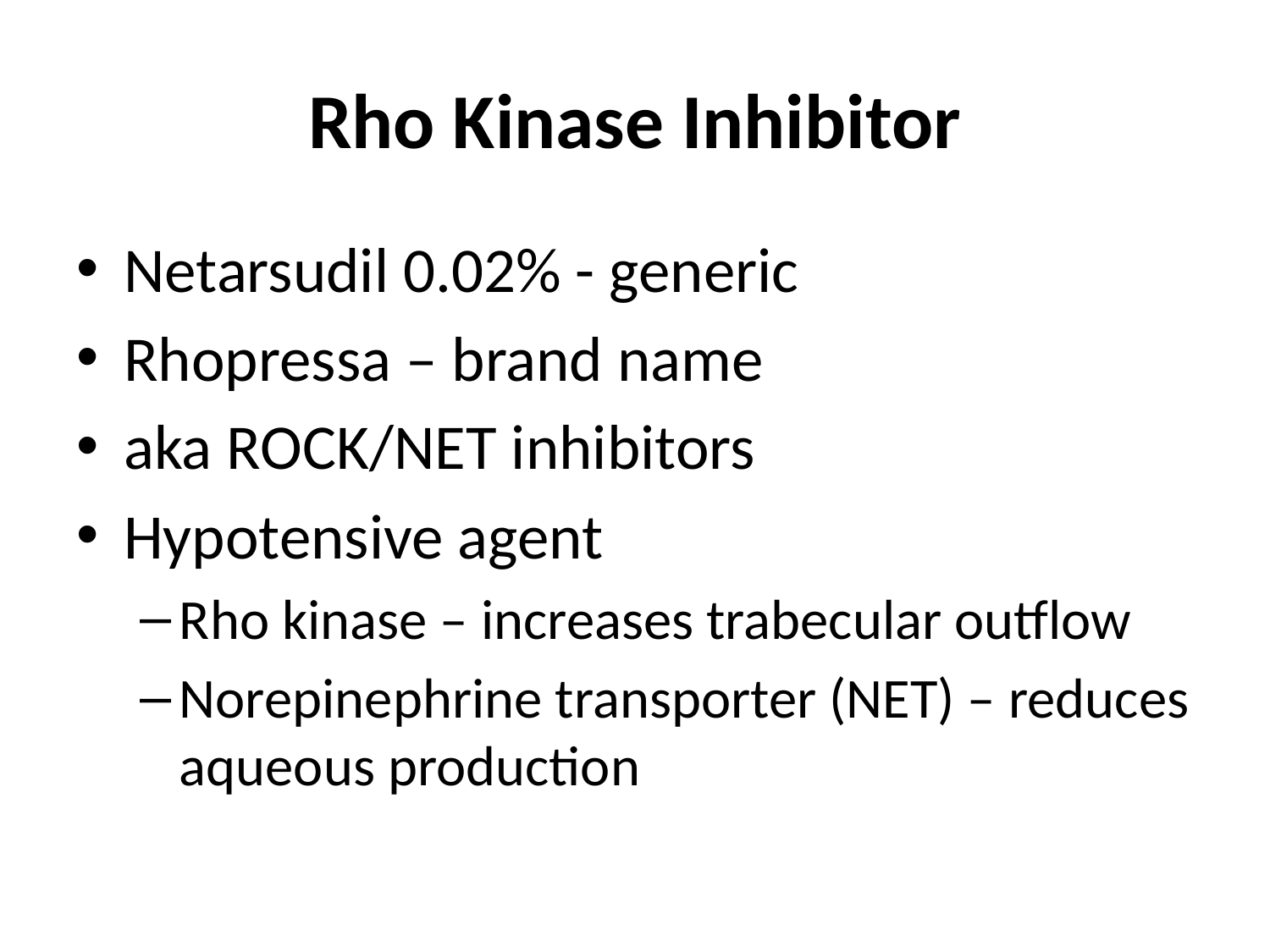

# Rho Kinase Inhibitor
Netarsudil 0.02% - generic
Rhopressa – brand name
aka ROCK/NET inhibitors
Hypotensive agent
Rho kinase – increases trabecular outflow
Norepinephrine transporter (NET) – reduces aqueous production